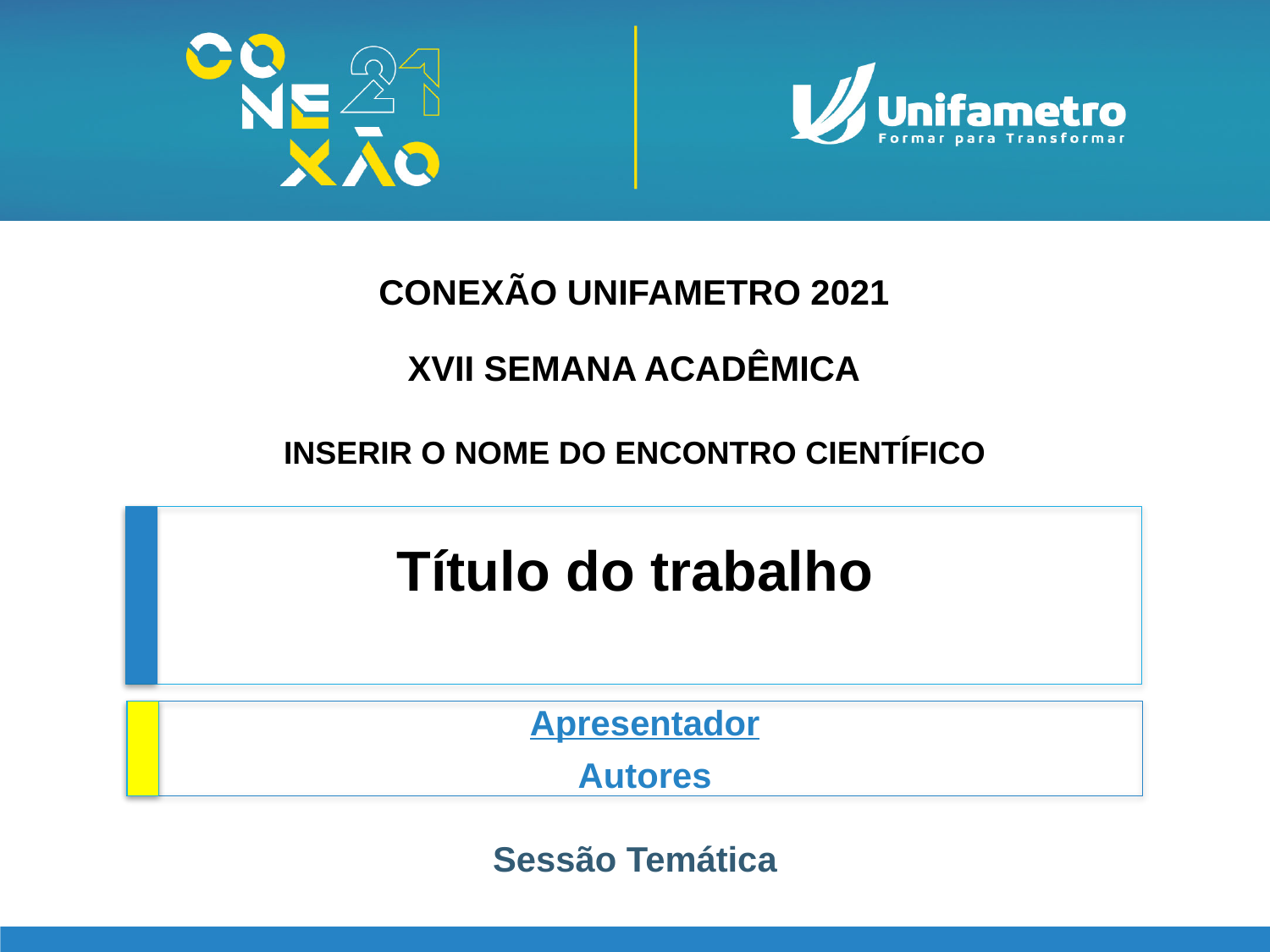

INSERIR O NOME DO ENCONTRO CIENTÍFICO
# Título do trabalho
Apresentador
Autores
Sessão Temática